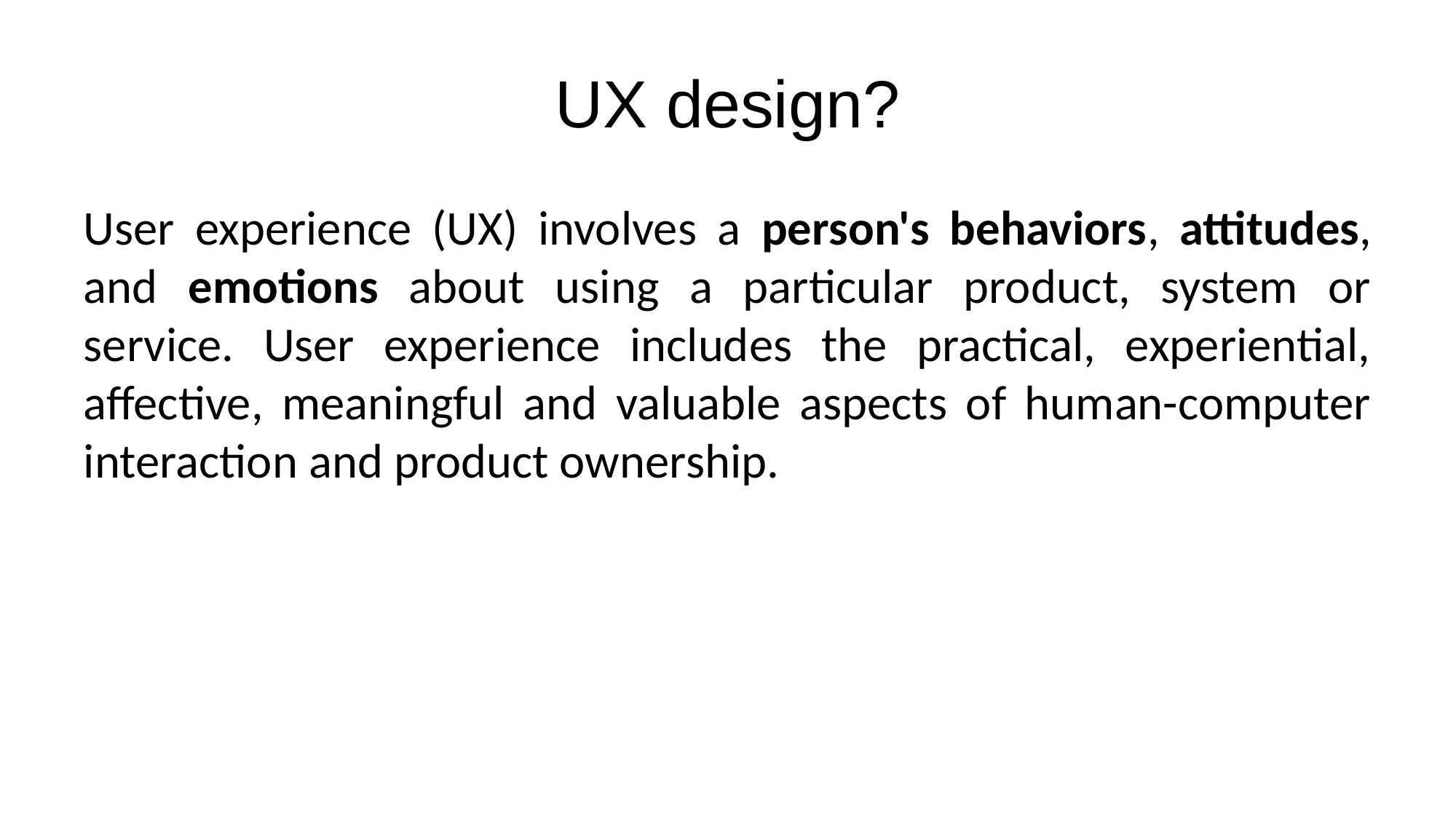

# UX design?
User experience (UX) involves a person's behaviors, attitudes, and emotions about using a particular product, system or service. User experience includes the practical, experiential, affective, meaningful and valuable aspects of human-computer interaction and product ownership.